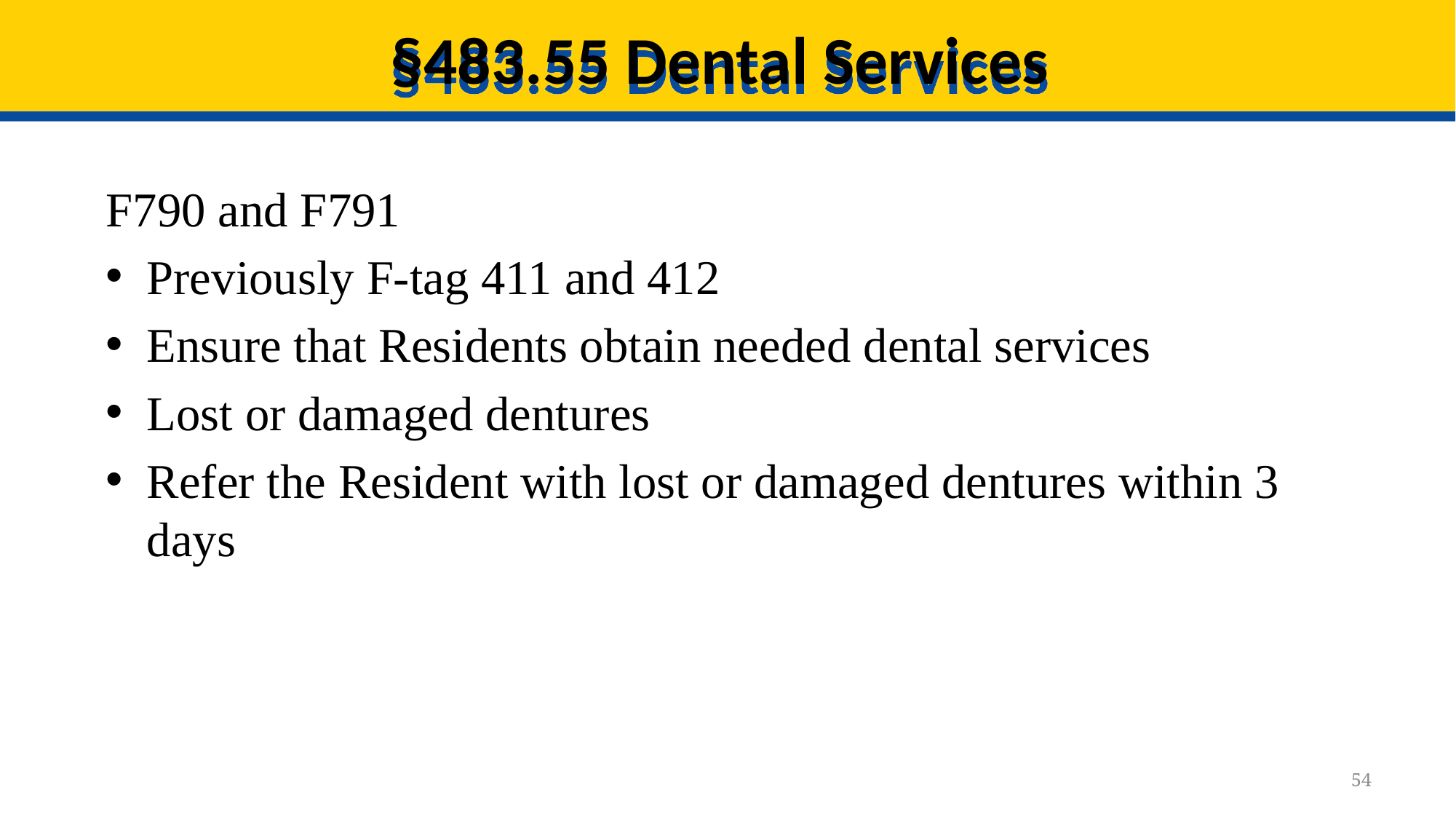

# §483.55 Dental Services
F790 and F791
Previously F-tag 411 and 412
Ensure that Residents obtain needed dental services
Lost or damaged dentures
Refer the Resident with lost or damaged dentures within 3 days

54